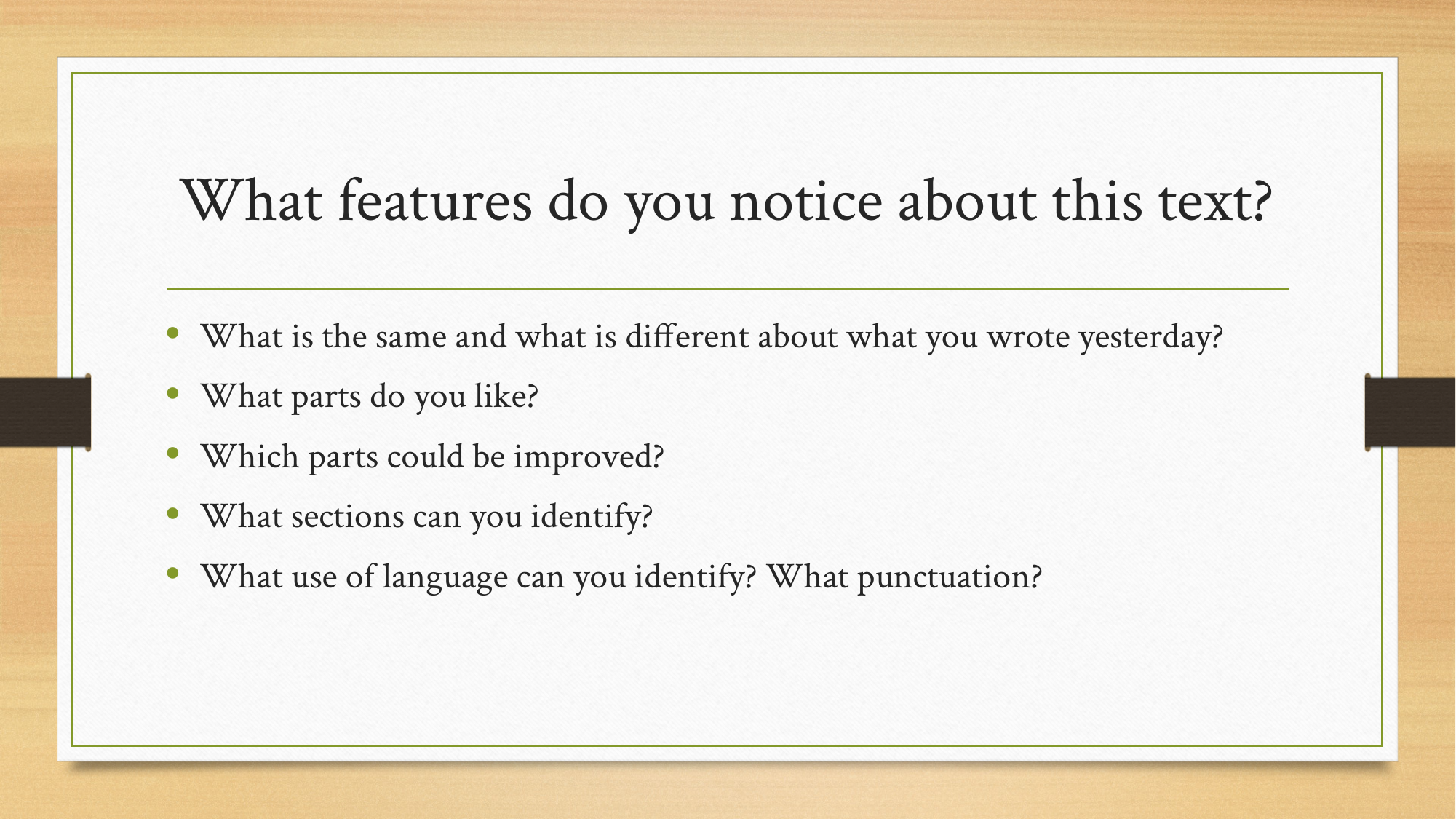

# What features do you notice about this text?
What is the same and what is different about what you wrote yesterday?
What parts do you like?
Which parts could be improved?
What sections can you identify?
What use of language can you identify? What punctuation?